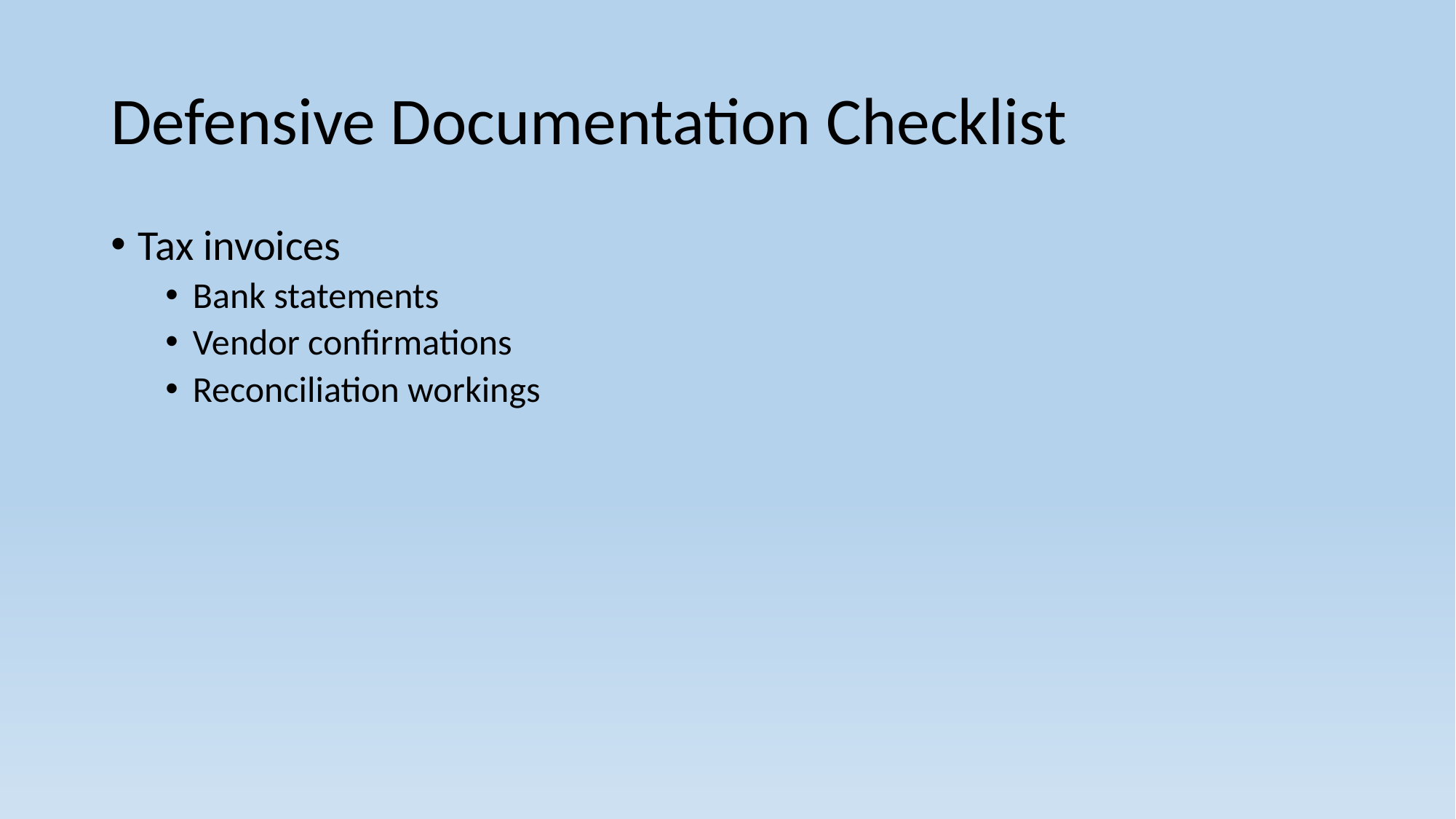

# Defensive Documentation Checklist
Tax invoices
Bank statements
Vendor confirmations
Reconciliation workings